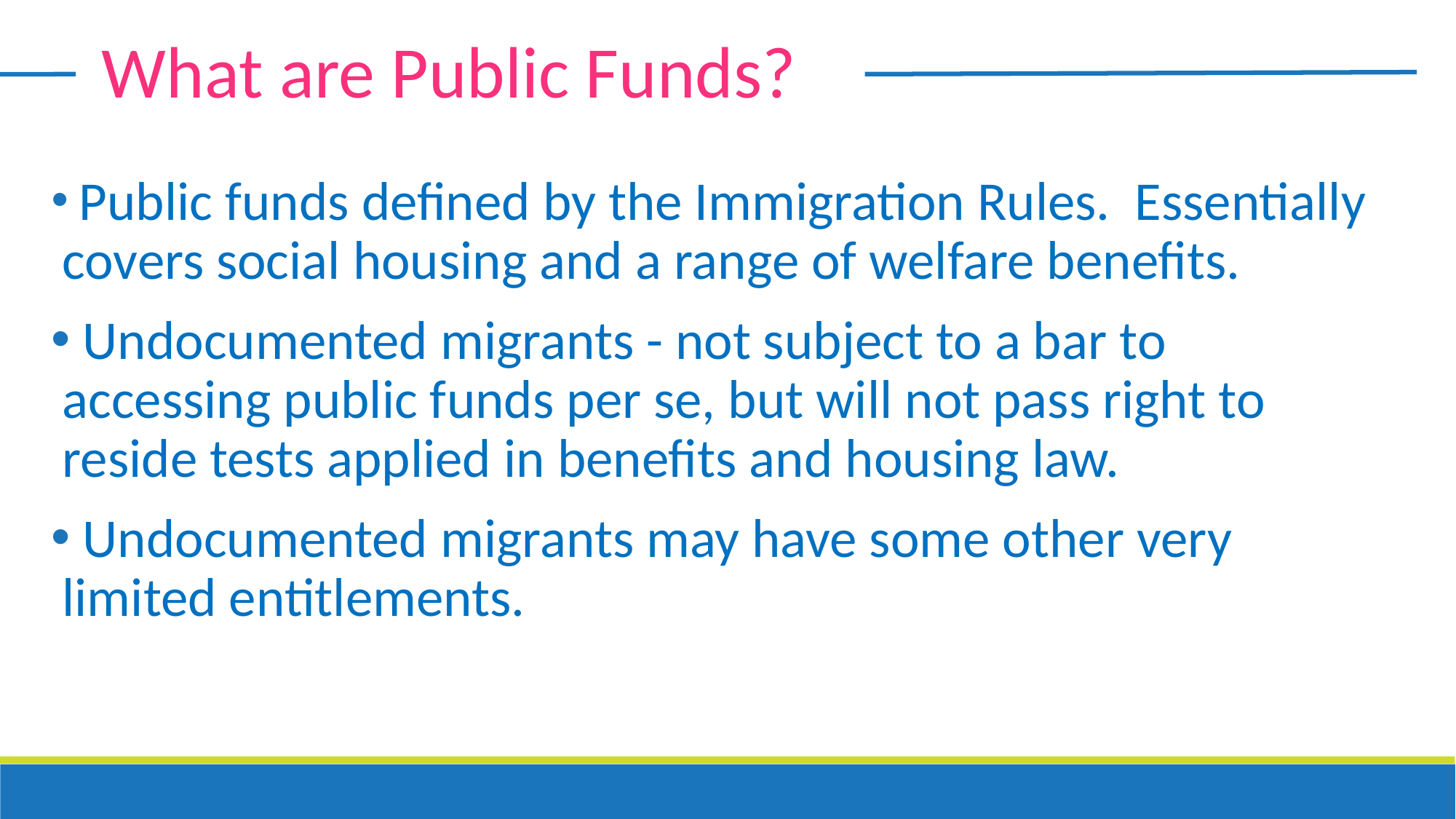

What are Public Funds?
 Public funds defined by the Immigration Rules.  Essentially covers social housing and a range of welfare benefits.
 Undocumented migrants - not subject to a bar to accessing public funds per se, but will not pass right to reside tests applied in benefits and housing law.
 Undocumented migrants may have some other very limited entitlements.